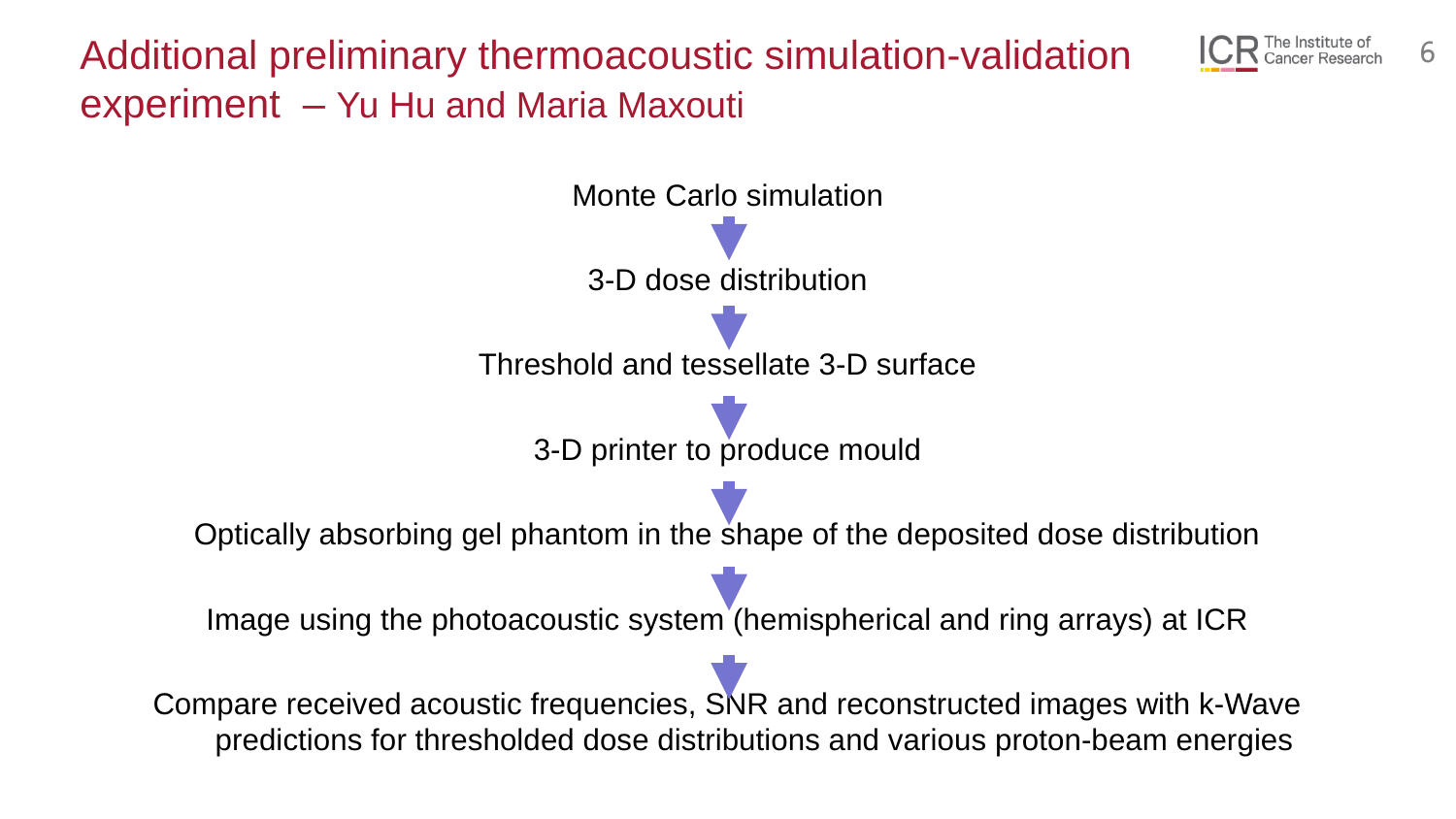

# Additional preliminary thermoacoustic simulation-validation experiment  – Yu Hu and Maria Maxouti
Monte Carlo simulation

3-D dose distribution

Threshold and tessellate 3-D surface

3-D printer to produce mould

Optically absorbing gel phantom in the shape of the deposited dose distribution

Image using the photoacoustic system (hemispherical and ring arrays) at ICR

Compare received acoustic frequencies, SNR and reconstructed images with k-Wave predictions for thresholded dose distributions and various proton-beam energies